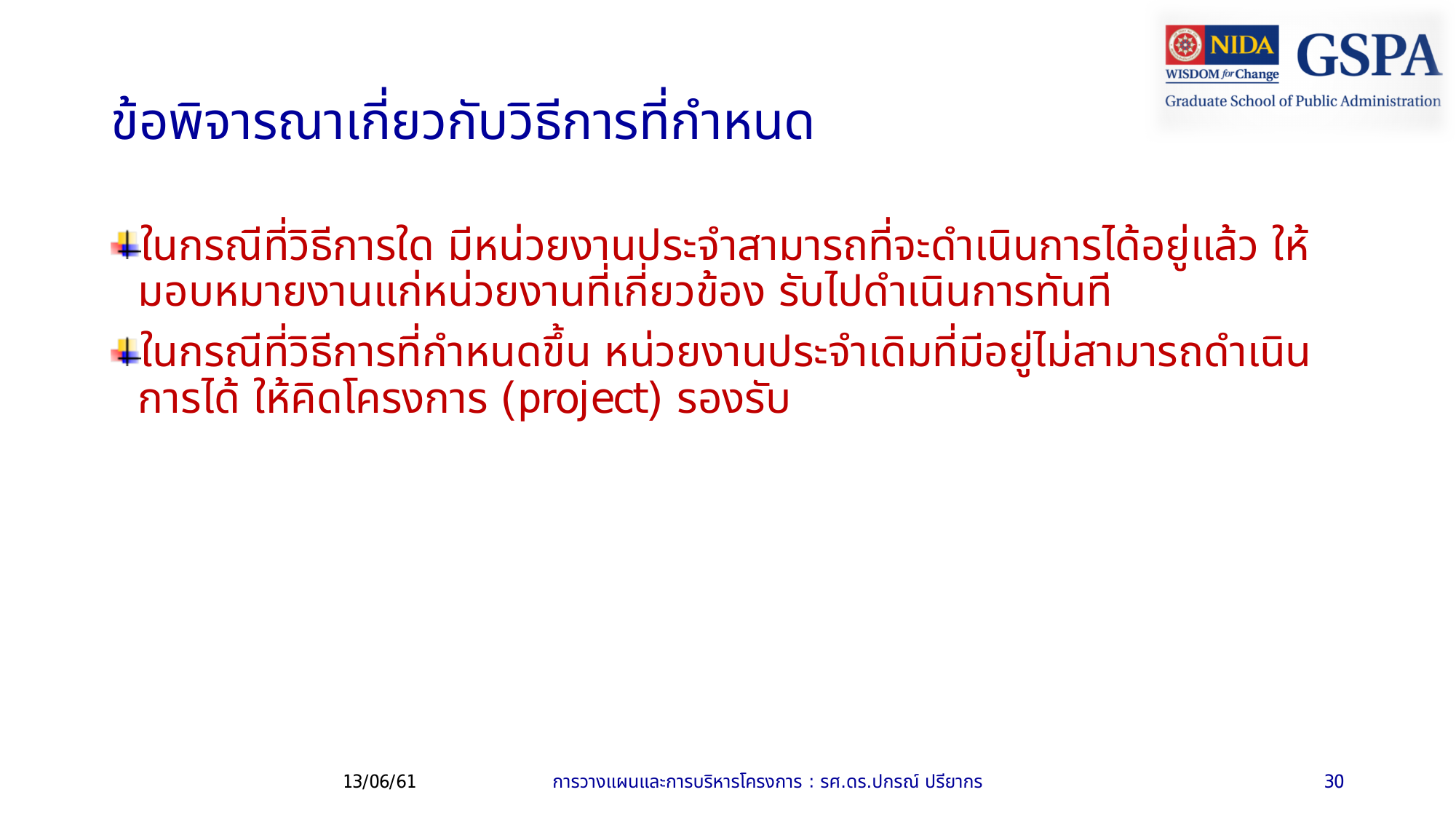

# ข้อพิจารณาเกี่ยวกับวิธีการที่กำหนด
ในกรณีที่วิธีการใด มีหน่วยงานประจำสามารถที่จะดำเนินการได้อยู่แล้ว ให้มอบหมายงานแก่หน่วยงานที่เกี่ยวข้อง รับไปดำเนินการทันที
ในกรณีที่วิธีการที่กำหนดขึ้น หน่วยงานประจำเดิมที่มีอยู่ไม่สามารถดำเนินการได้ ให้คิดโครงการ (project) รองรับ
13/06/61
การวางแผนและการบริหารโครงการ : รศ.ดร.ปกรณ์ ปรียากร
30